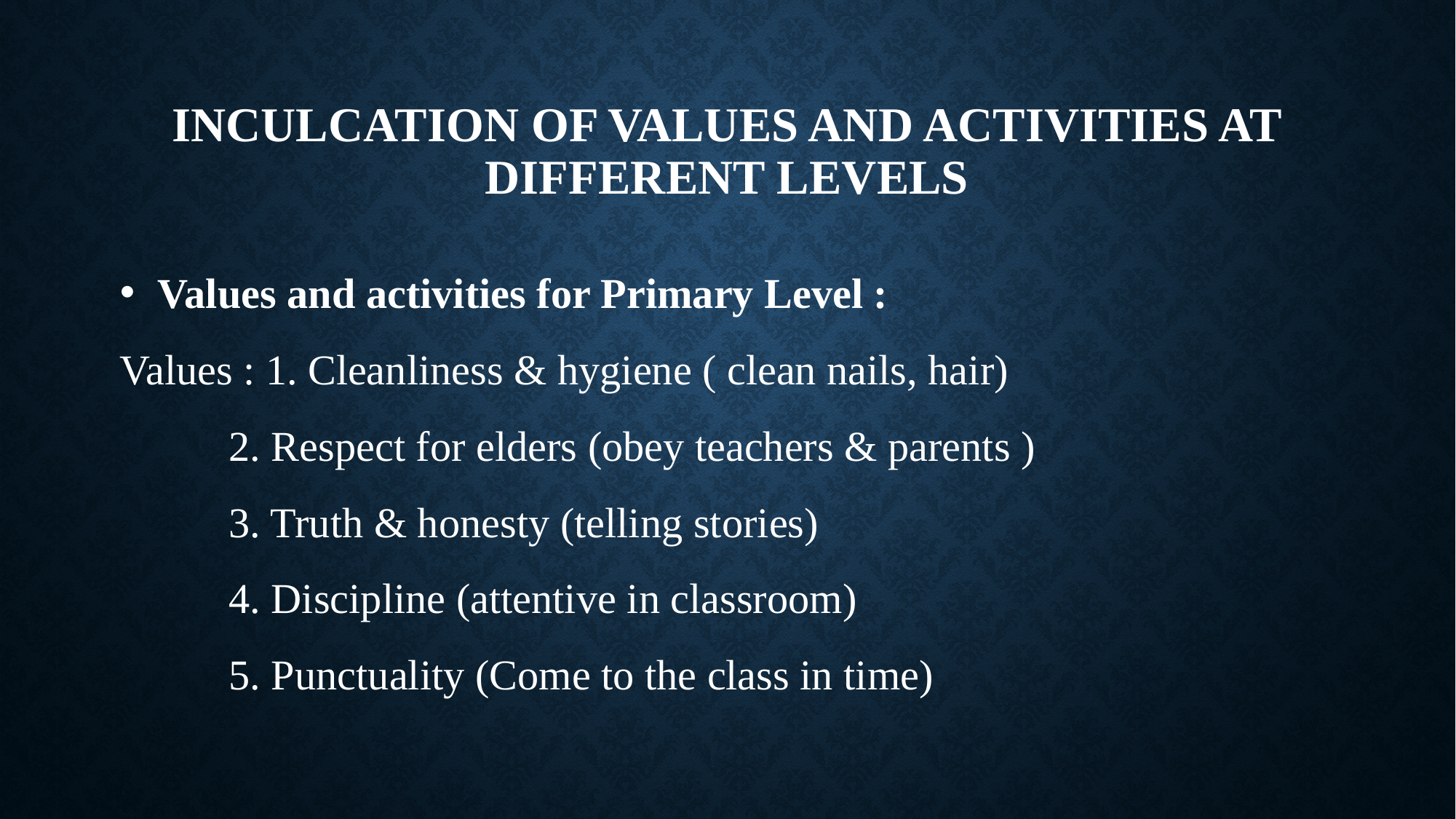

# inculcation of values and activities at different levels
 Values and activities for Primary Level :
Values : 1. Cleanliness & hygiene ( clean nails, hair)
	2. Respect for elders (obey teachers & parents )
	3. Truth & honesty (telling stories)
	4. Discipline (attentive in classroom)
	5. Punctuality (Come to the class in time)